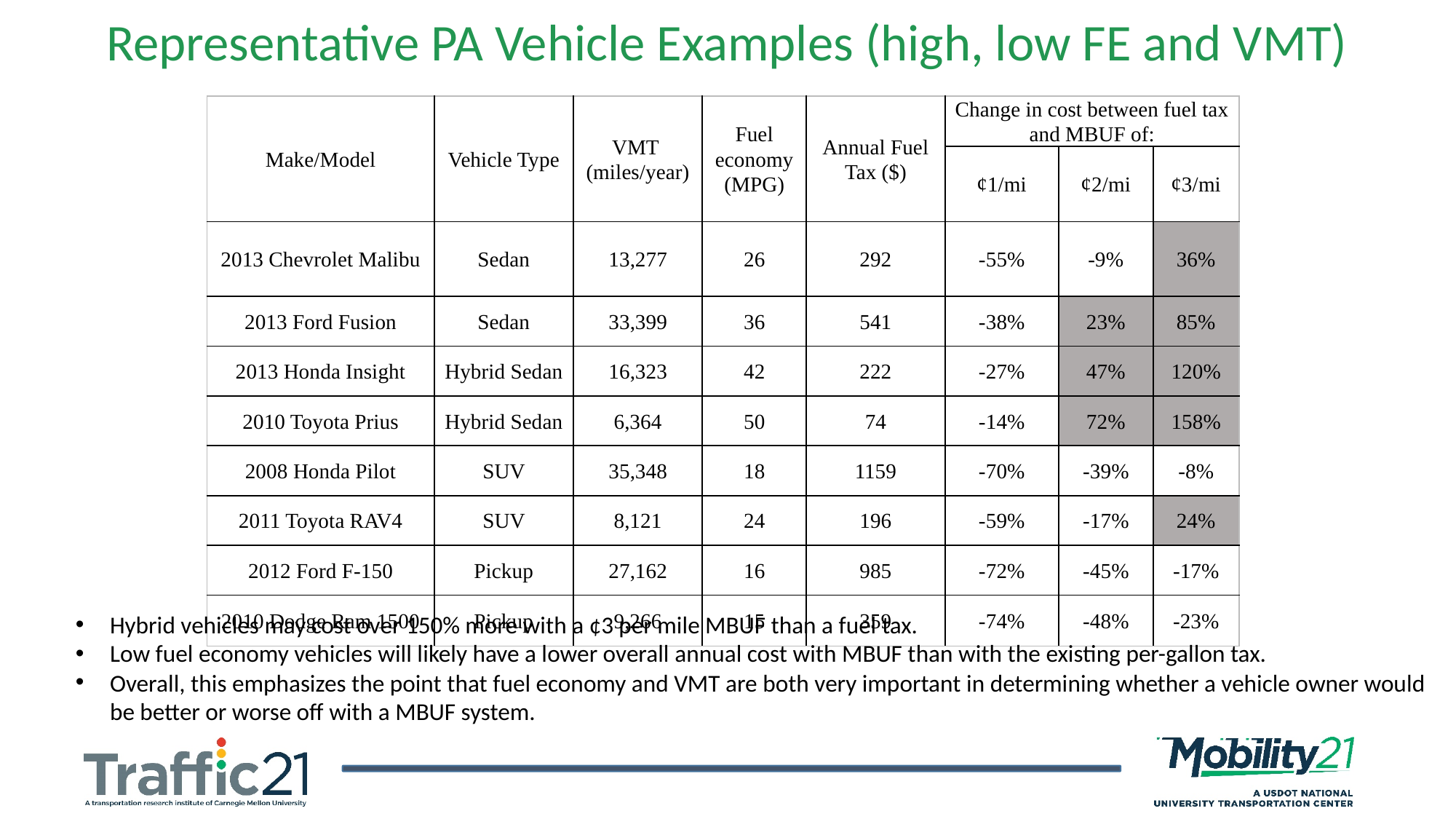

Representative PA Vehicle Examples (high, low FE and VMT)
| Make/Model | Vehicle Type | VMT (miles/year) | Fuel economy (MPG) | Annual Fuel Tax ($) | Change in cost between fuel tax and MBUF of: |  |  |
| --- | --- | --- | --- | --- | --- | --- | --- |
|  |  |  |  |  | ¢1/mi | ¢2/mi | ¢3/mi |
| 2013 Chevrolet Malibu | Sedan | 13,277 | 26 | 292 | -55% | -9% | 36% |
| 2013 Ford Fusion | Sedan | 33,399 | 36 | 541 | -38% | 23% | 85% |
| 2013 Honda Insight | Hybrid Sedan | 16,323 | 42 | 222 | -27% | 47% | 120% |
| 2010 Toyota Prius | Hybrid Sedan | 6,364 | 50 | 74 | -14% | 72% | 158% |
| 2008 Honda Pilot | SUV | 35,348 | 18 | 1159 | -70% | -39% | -8% |
| 2011 Toyota RAV4 | SUV | 8,121 | 24 | 196 | -59% | -17% | 24% |
| 2012 Ford F-150 | Pickup | 27,162 | 16 | 985 | -72% | -45% | -17% |
| 2010 Dodge Ram 1500 | Pickup | 9,266 | 15 | 359 | -74% | -48% | -23% |
Hybrid vehicles may cost over 150% more with a ¢3 per mile MBUF than a fuel tax.
Low fuel economy vehicles will likely have a lower overall annual cost with MBUF than with the existing per-gallon tax.
Overall, this emphasizes the point that fuel economy and VMT are both very important in determining whether a vehicle owner would be better or worse off with a MBUF system.